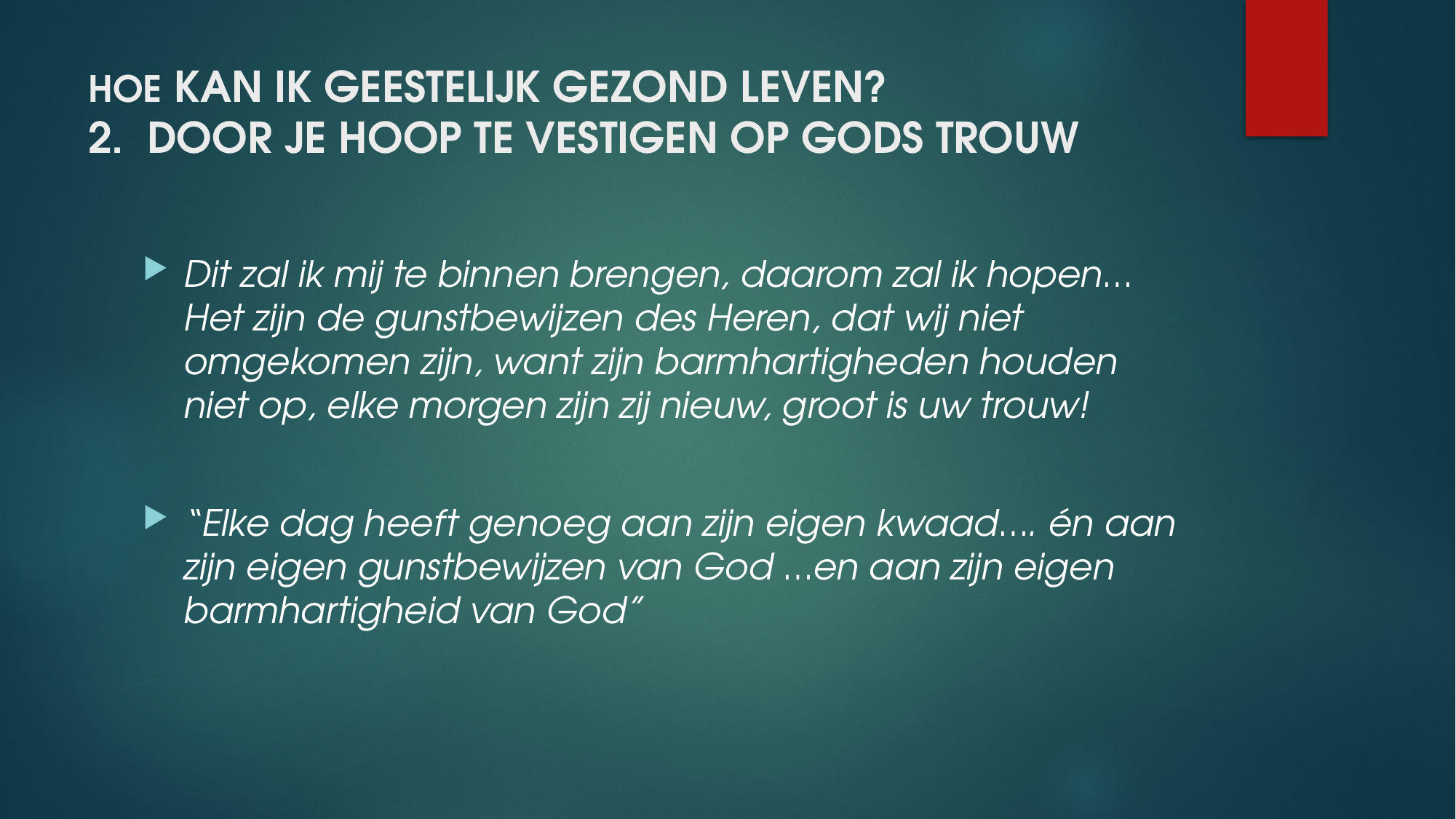

# HOE KAN IK GEESTELIJK GEZOND LEVEN? 2.  DOOR JE HOOP TE VESTIGEN OP GODS TROUW
Dit zal ik mij te binnen brengen, daarom zal ik hopen… Het zijn de gunstbewijzen des Heren, dat wij niet omgekomen zijn, want zijn barmhartigheden houden niet op, elke morgen zijn zij nieuw, groot is uw trouw!

“Elke dag heeft genoeg aan zijn eigen kwaad…. én aan zijn eigen gunstbewijzen van God …en aan zijn eigen barmhartigheid van God”